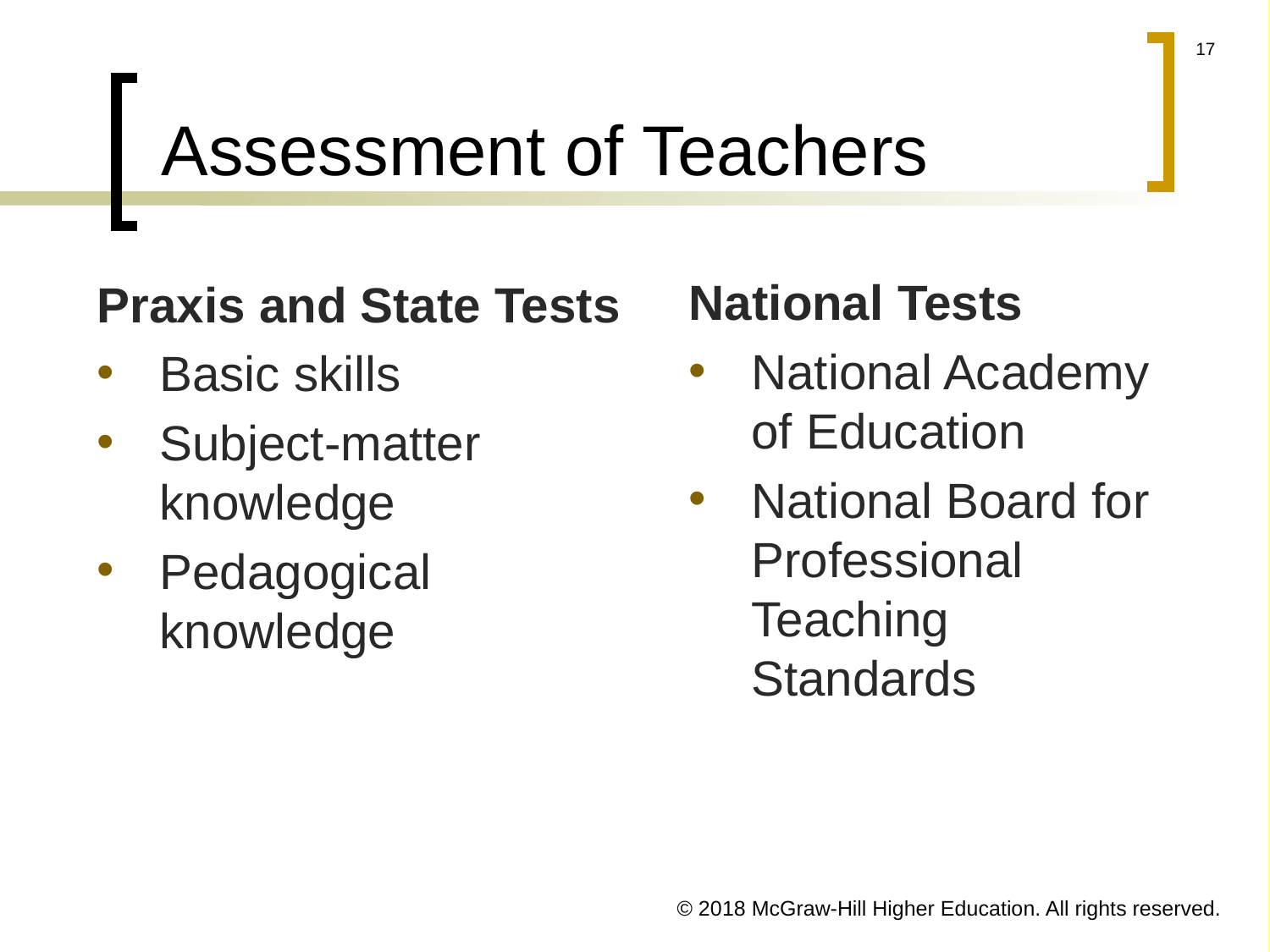

# Assessment of Teachers
National Tests
National Academy of Education
National Board for Professional Teaching Standards
Praxis and State Tests
Basic skills
Subject-matter knowledge
Pedagogical knowledge